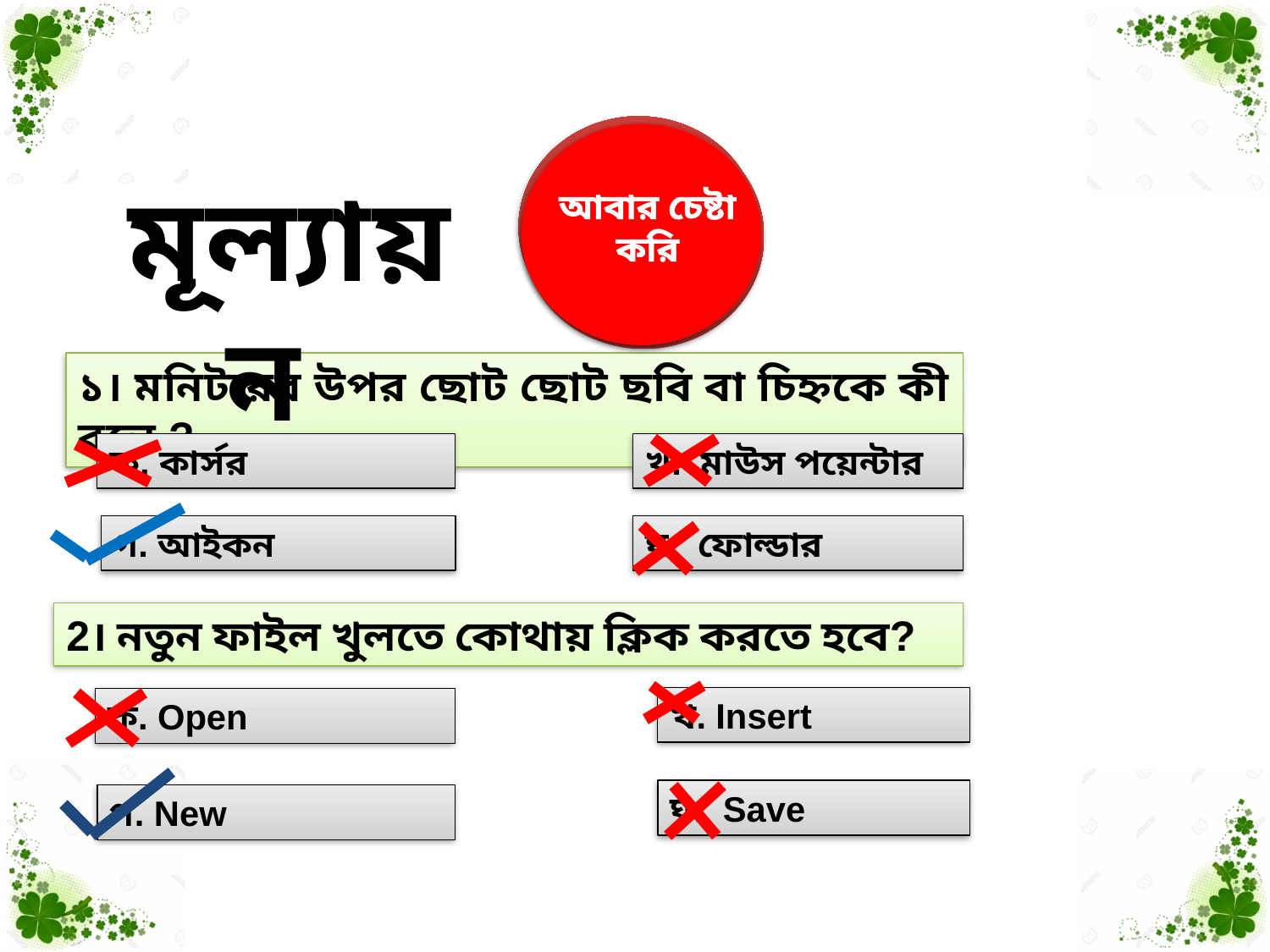

উত্তর সঠিক
 হয়েছে

আবার চেষ্টা
করি

উত্তর সঠিক
 হয়েছে

আবার চেষ্টা
করি
মূল্যায়ন
১। মনিটরের উপর ছোট ছোট ছবি বা চিহ্নকে কী বলে ?
ক. কার্সর
খ.  মাউস পয়েন্টার
ঘ.  ফোল্ডার
গ. আইকন
2। নতুন ফাইল খুলতে কোথায় ক্লিক করতে হবে?
খ. Insert
ক. Open
ঘ.  Save
গ. New